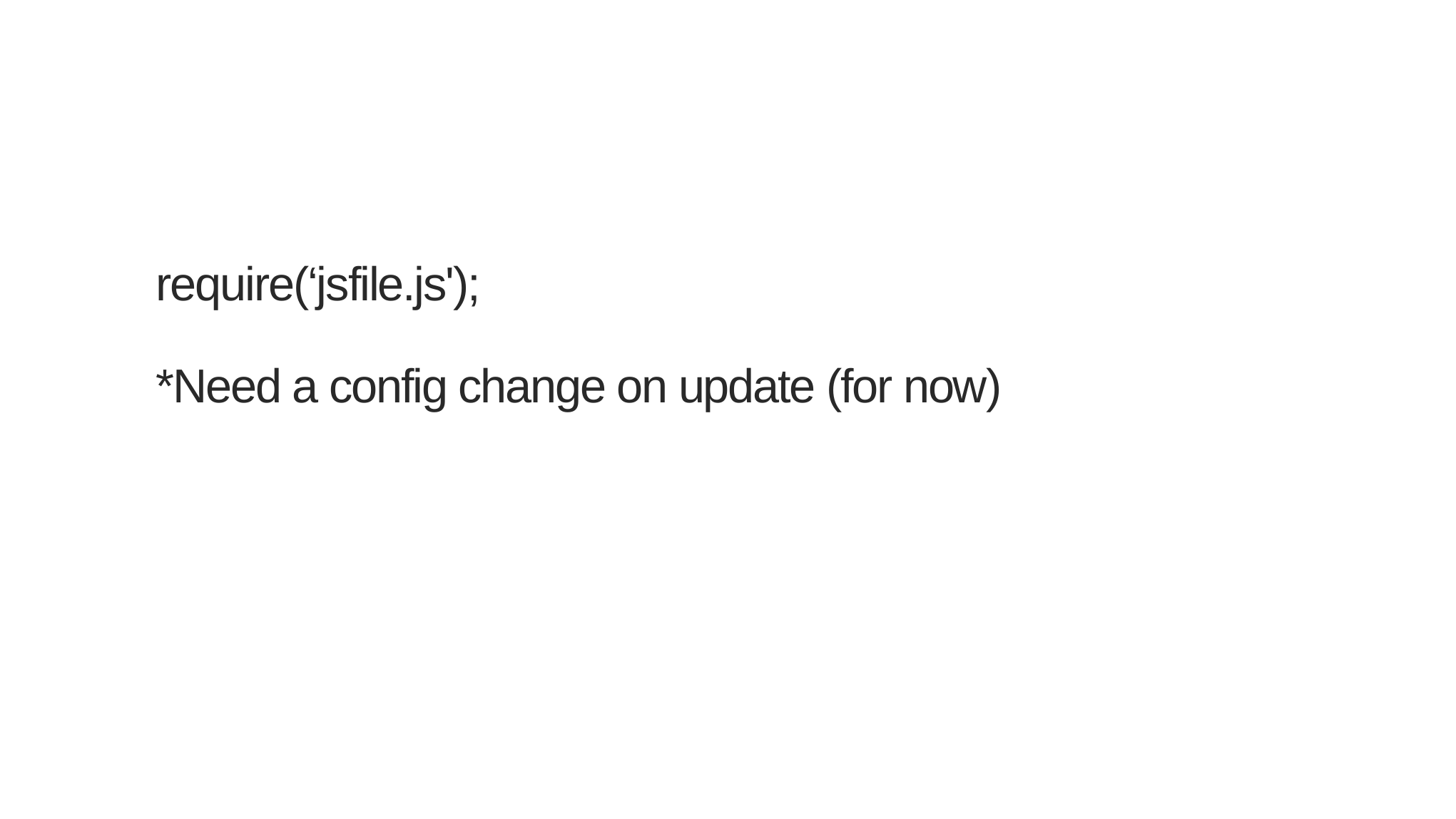

# require(‘jsfile.js'); *Need a config change on update (for now)